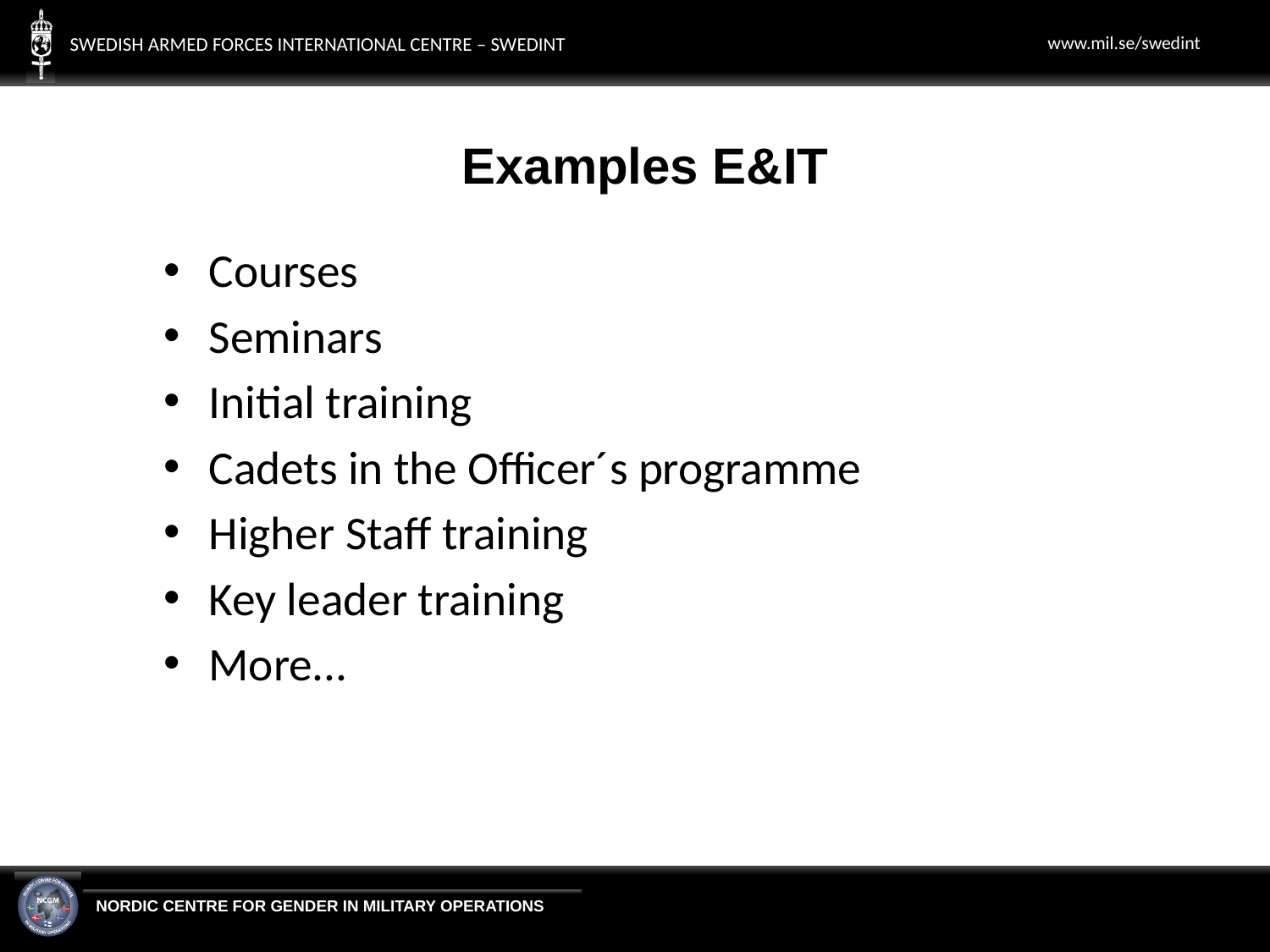

# Examples E&IT
Courses
Seminars
Initial training
Cadets in the Officer´s programme
Higher Staff training
Key leader training
More...